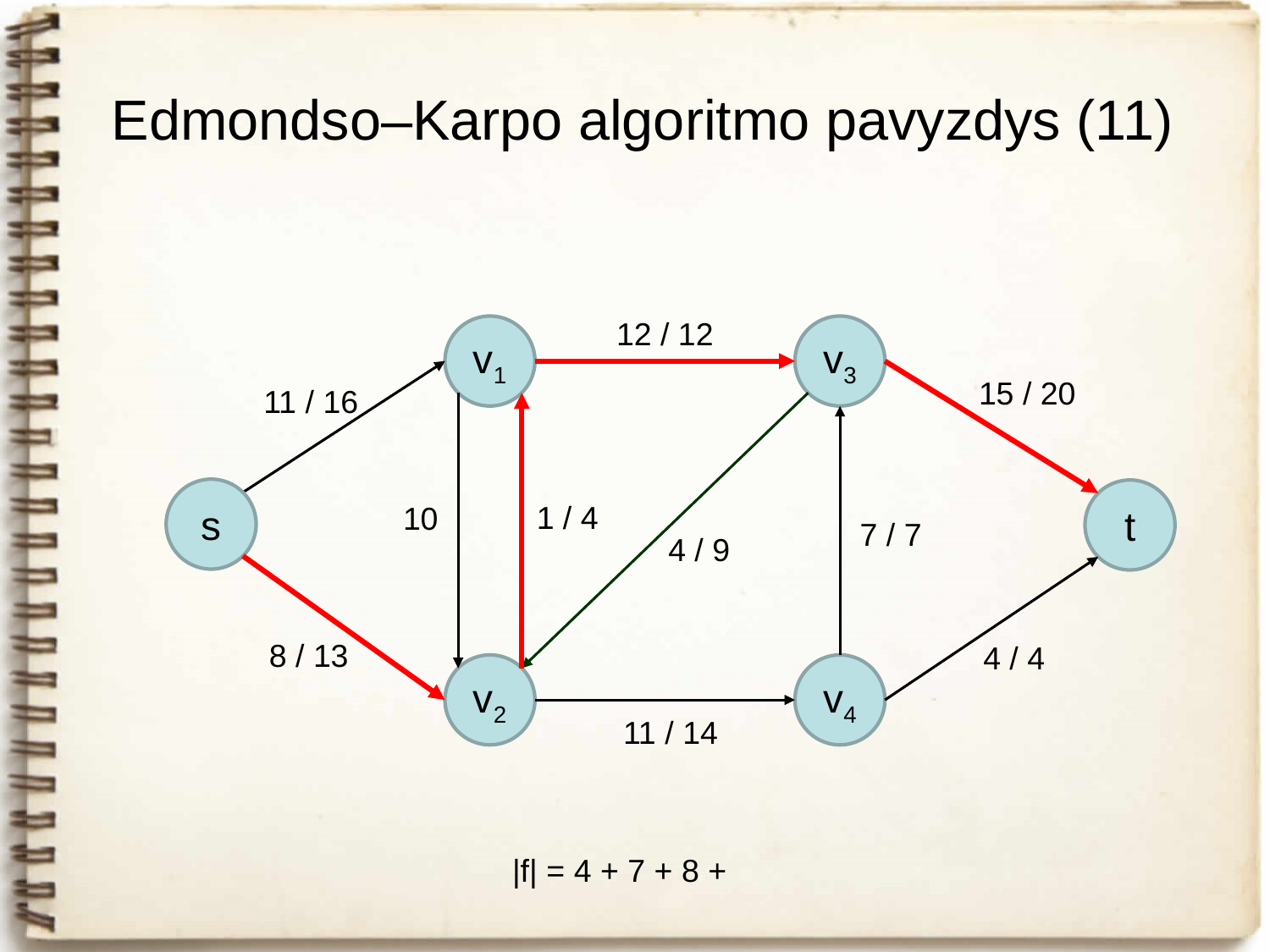

# Edmondso–Karpo algoritmo pavyzdys (11)
12 / 12
v1
v3
15 / 20
11 / 16
s
t
1 / 4
10
7 / 7
4 / 9
8 / 13
4 / 4
v2
v4
11 / 14
|f| = 4 + 7 + 8 +